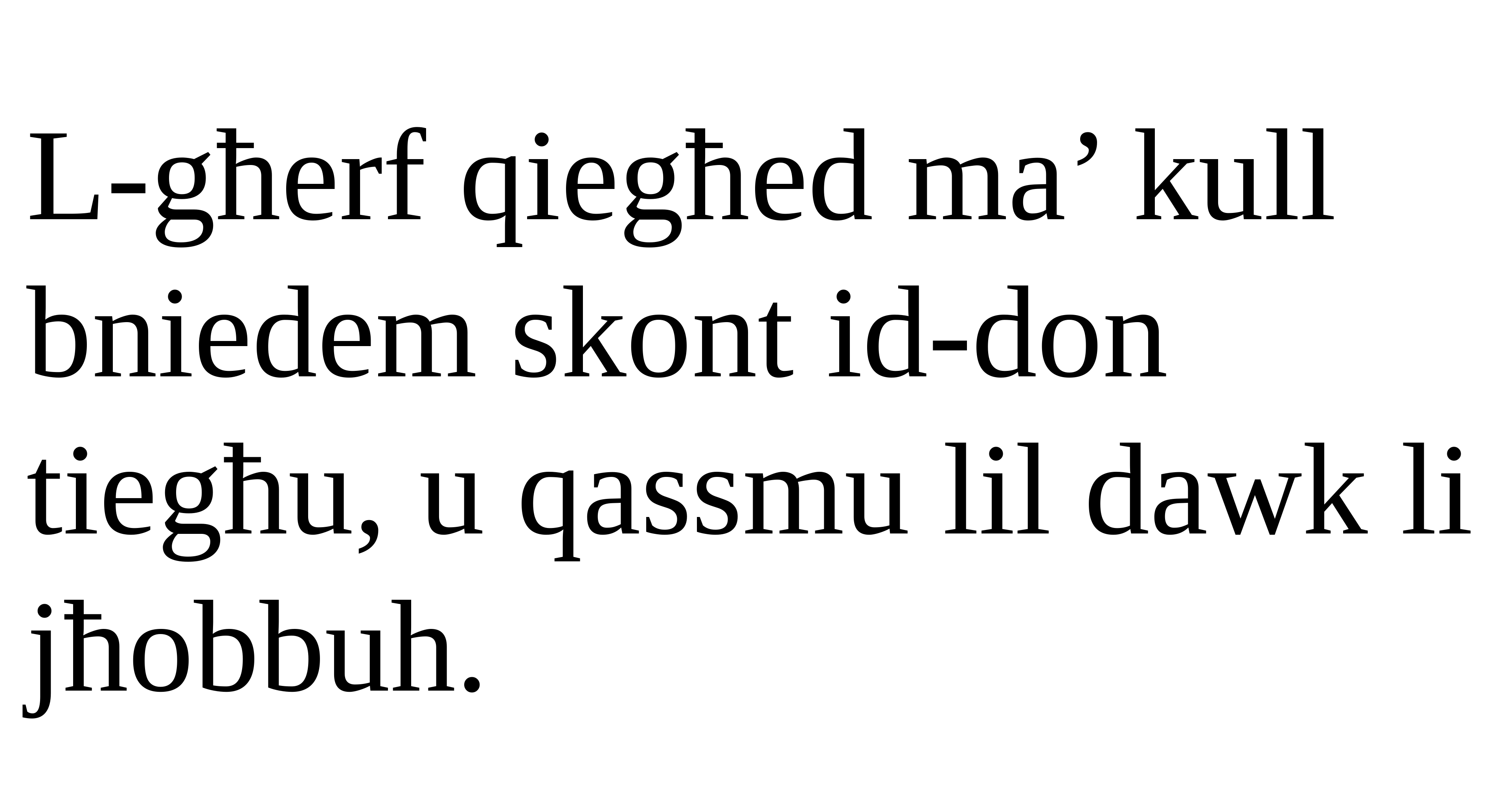

L-għerf qiegħed ma’ kull bniedem skont id-don tiegħu, u qassmu lil dawk li jħobbuh.